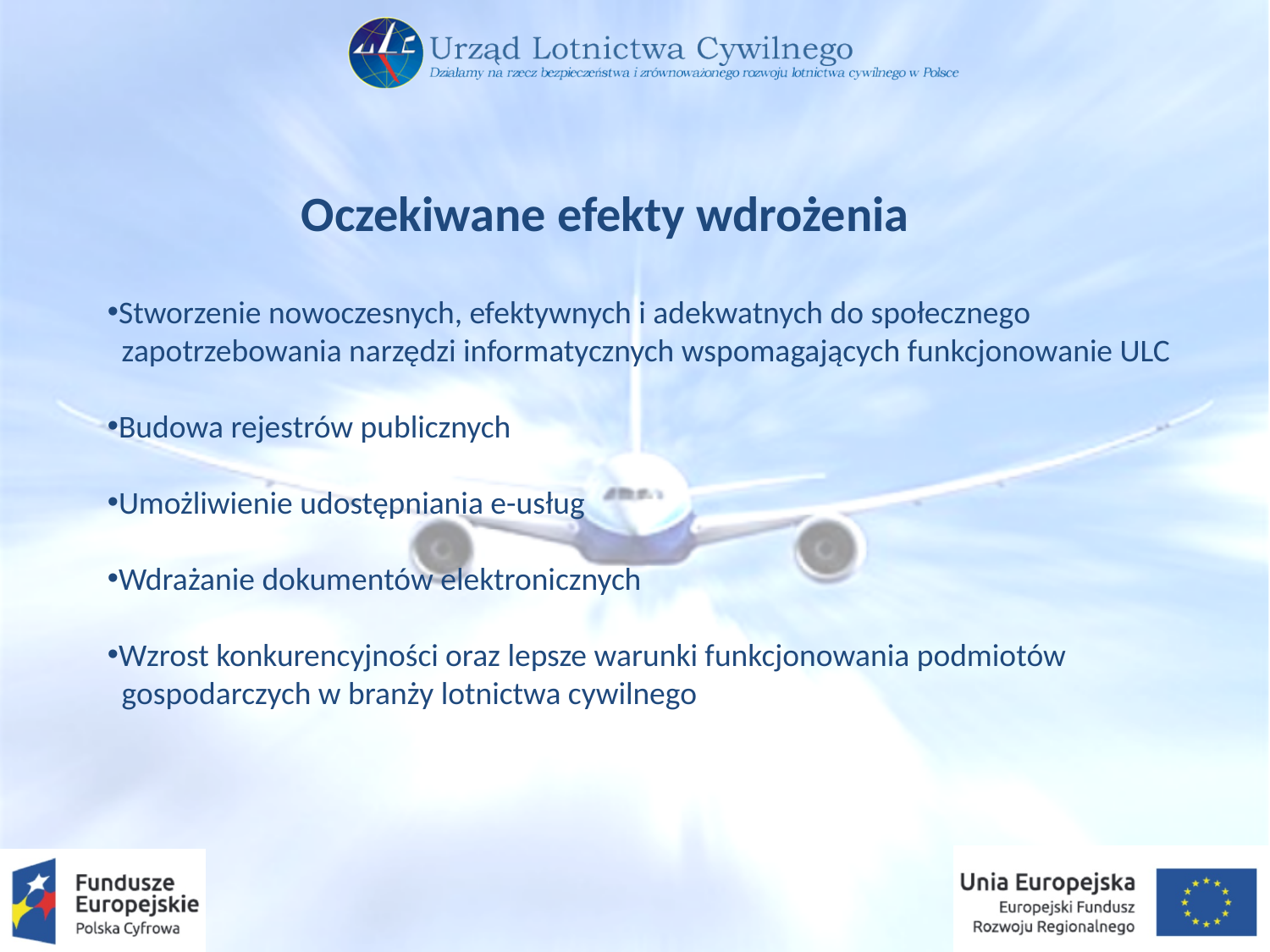

Oczekiwane efekty wdrożenia
Stworzenie nowoczesnych, efektywnych i adekwatnych do społecznego
  zapotrzebowania narzędzi informatycznych wspomagających funkcjonowanie ULC

Budowa rejestrów publicznych

Umożliwienie udostępniania e-usług

Wdrażanie dokumentów elektronicznych

Wzrost konkurencyjności oraz lepsze warunki funkcjonowania podmiotów
  gospodarczych w branży lotnictwa cywilnego